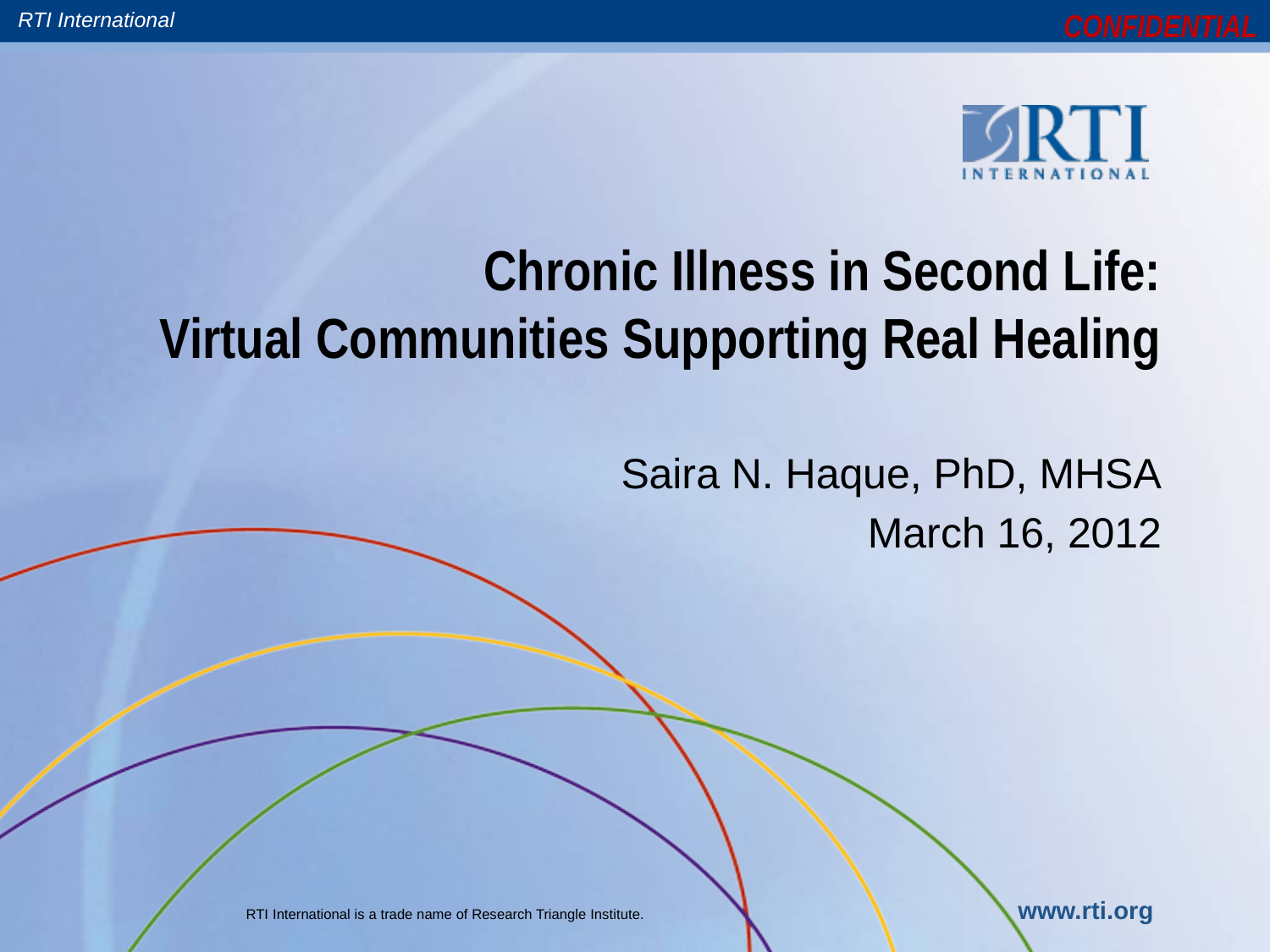

# Chronic Illness in Second Life: Virtual Communities Supporting Real Healing

Saira N. Haque, PhD, MHSA
March 16, 2012